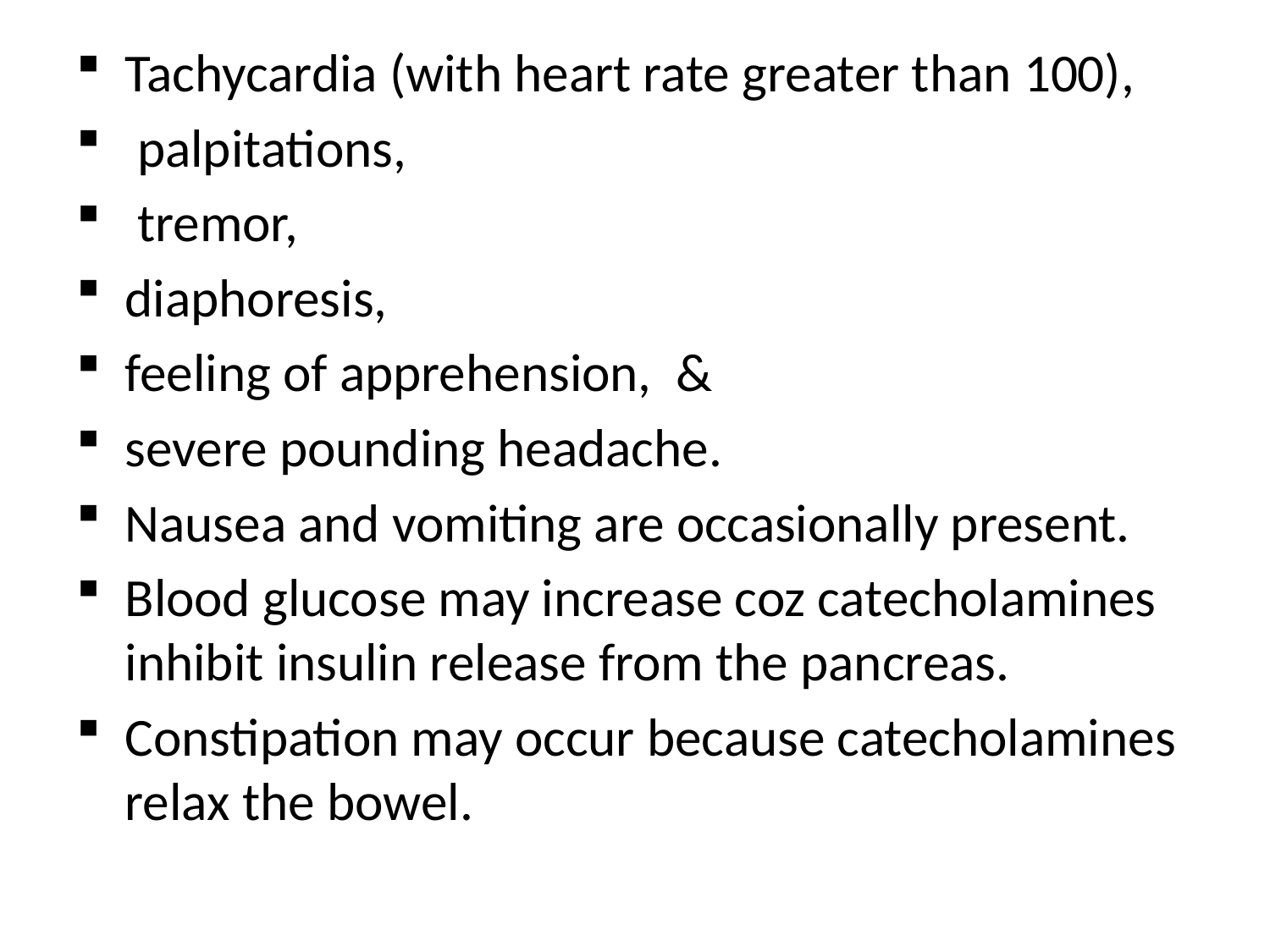

Tachycardia (with heart rate greater than 100),
 palpitations,
 tremor,
diaphoresis,
feeling of apprehension,  &
severe pounding headache.
Nausea and vomiting are occasionally present.
Blood glucose may increase coz catecholamines inhibit insulin release from the pancreas.
Constipation may occur because catecholamines relax the bowel.